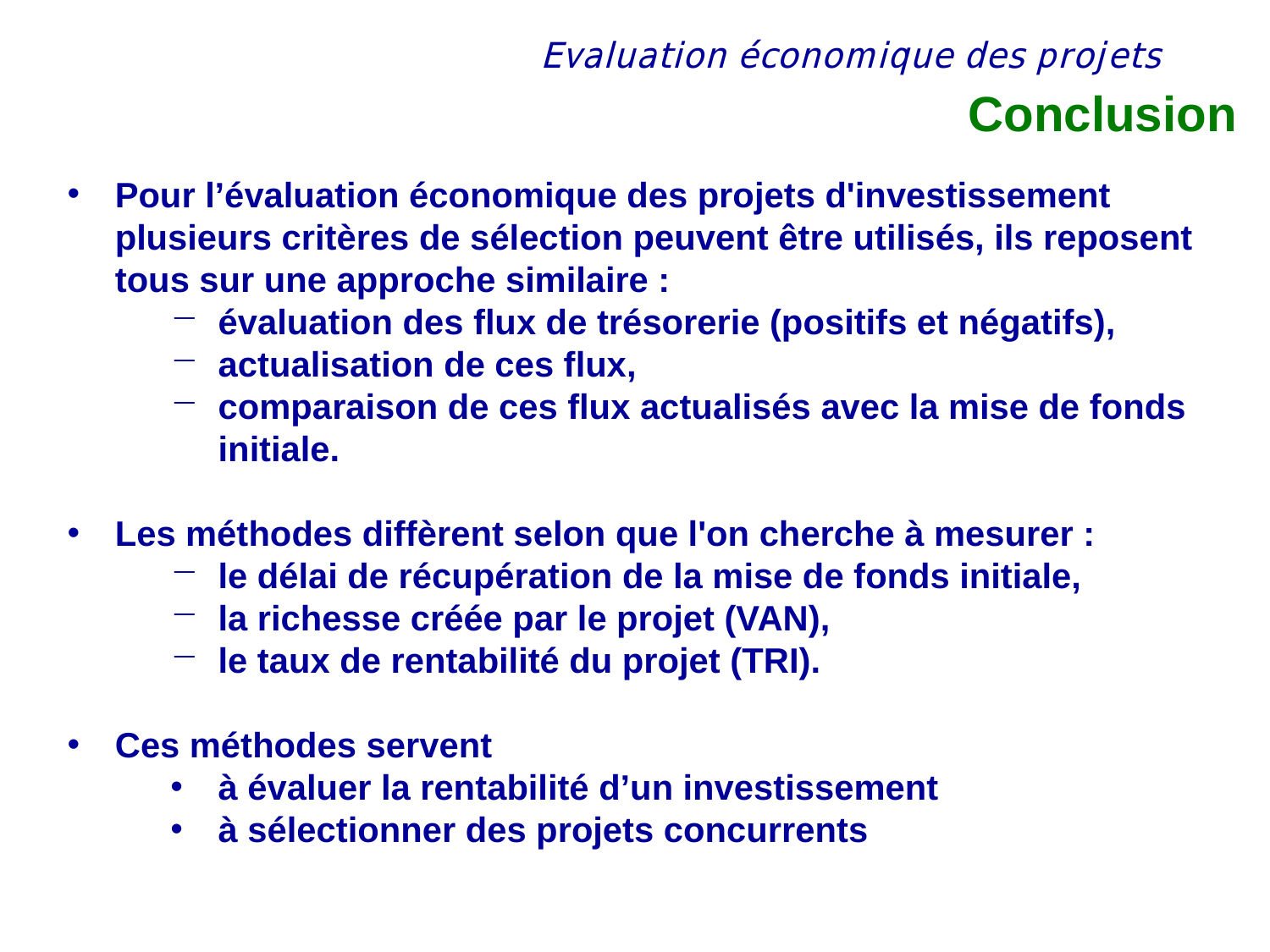

Conclusion
Pour l’évaluation économique des projets d'investissement plusieurs critères de sélection peuvent être utilisés, ils reposent tous sur une approche similaire :
évaluation des flux de trésorerie (positifs et négatifs),
actualisation de ces flux,
comparaison de ces flux actualisés avec la mise de fonds initiale.

Les méthodes diffèrent selon que l'on cherche à mesurer :
le délai de récupération de la mise de fonds initiale,
la richesse créée par le projet (VAN),
le taux de rentabilité du projet (TRI).

Ces méthodes servent
à évaluer la rentabilité d’un investissement
à sélectionner des projets concurrents